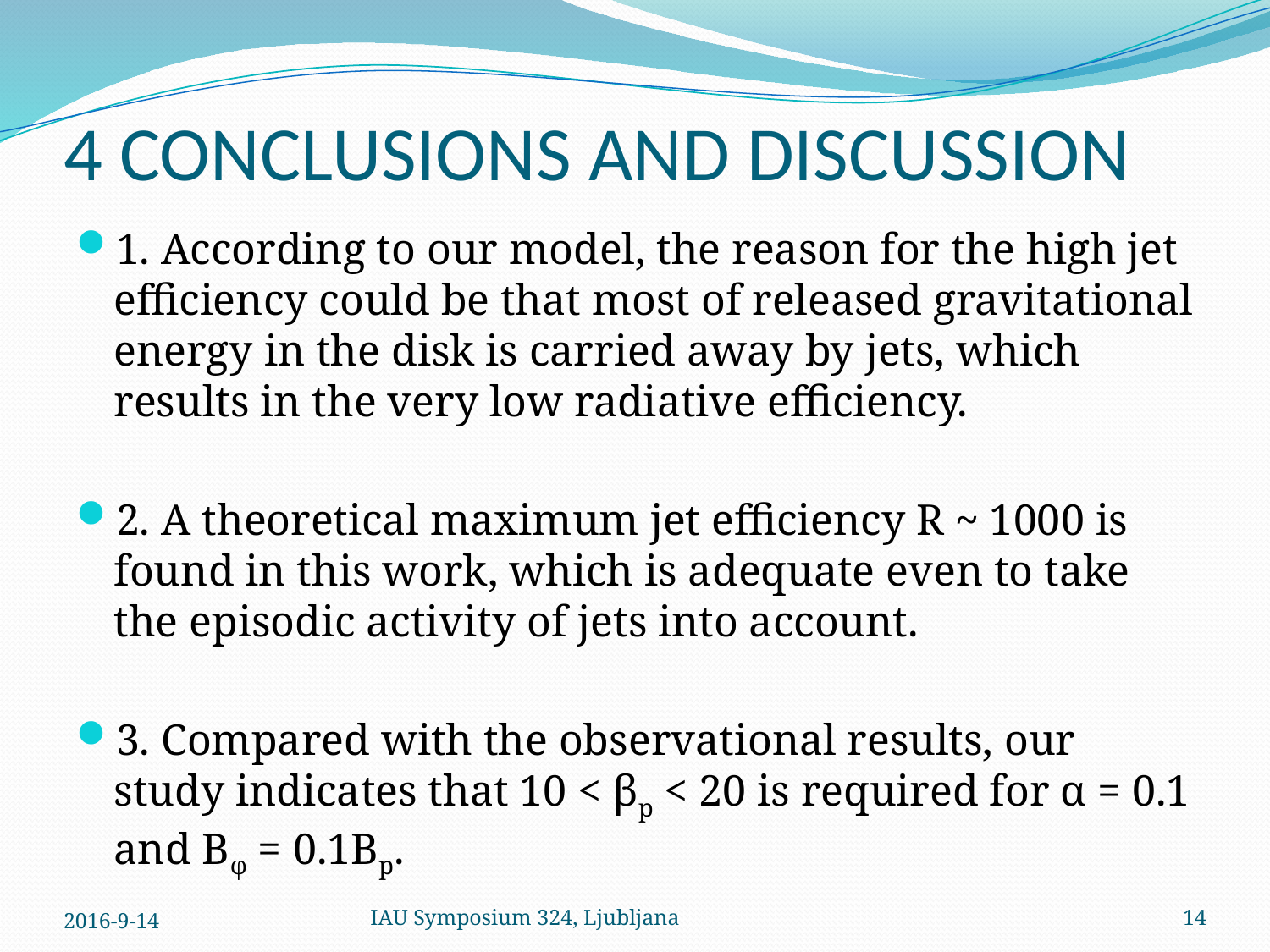

# 4 CONCLUSIONS AND DISCUSSION
1. According to our model, the reason for the high jet efficiency could be that most of released gravitational energy in the disk is carried away by jets, which results in the very low radiative efficiency.

2. A theoretical maximum jet efficiency R ~ 1000 is found in this work, which is adequate even to take the episodic activity of jets into account.

3. Compared with the observational results, our study indicates that 10 < βp < 20 is required for α = 0.1 and Bφ = 0.1Bp.
2016-9-14
IAU Symposium 324, Ljubljana
14